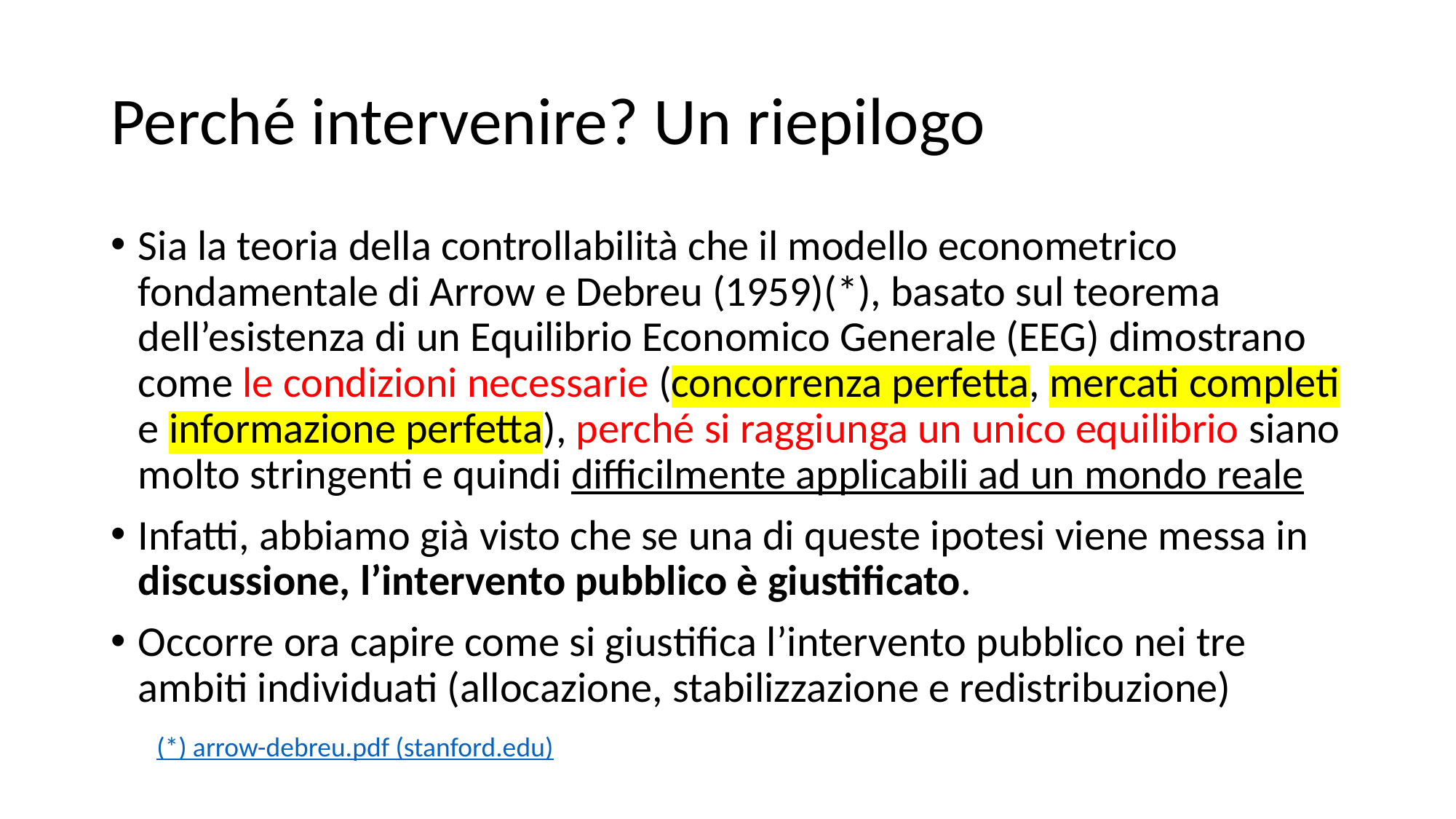

# Perché intervenire? Un riepilogo
Sia la teoria della controllabilità che il modello econometrico fondamentale di Arrow e Debreu (1959)(*), basato sul teorema dell’esistenza di un Equilibrio Economico Generale (EEG) dimostrano come le condizioni necessarie (concorrenza perfetta, mercati completi e informazione perfetta), perché si raggiunga un unico equilibrio siano molto stringenti e quindi difficilmente applicabili ad un mondo reale
Infatti, abbiamo già visto che se una di queste ipotesi viene messa in discussione, l’intervento pubblico è giustificato.
Occorre ora capire come si giustifica l’intervento pubblico nei tre ambiti individuati (allocazione, stabilizzazione e redistribuzione)
(*) arrow-debreu.pdf (stanford.edu)